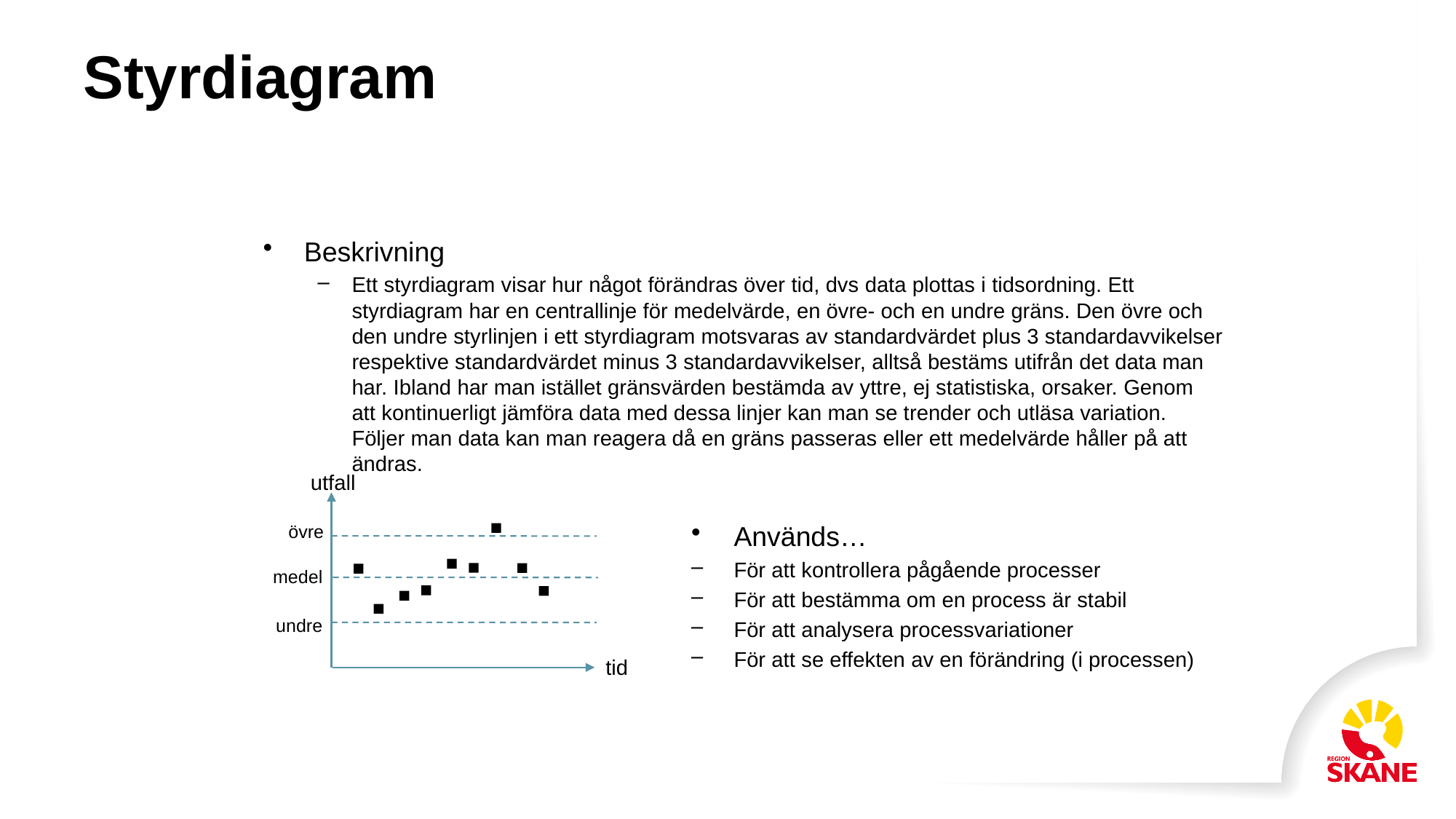

# Styrdiagram
Beskrivning
Ett styrdiagram visar hur något förändras över tid, dvs data plottas i tidsordning. Ett styrdiagram har en centrallinje för medelvärde, en övre- och en undre gräns. Den övre och den undre styrlinjen i ett styrdiagram motsvaras av standardvärdet plus 3 standardavvikelser respektive standardvärdet minus 3 standardavvikelser, alltså bestäms utifrån det data man har. Ibland har man istället gränsvärden bestämda av yttre, ej statistiska, orsaker. Genom att kontinuerligt jämföra data med dessa linjer kan man se trender och utläsa variation. Följer man data kan man reagera då en gräns passeras eller ett medelvärde håller på att ändras.

Används…
För att kontrollera pågående processer
För att bestämma om en process är stabil
För att analysera processvariationer
För att se effekten av en förändring (i processen)
utfall
övre

medel

undre
tid
* Se exempelvis “Understanding Variation: the Key to Managing Chaos”  av Wheeler, Donald (2000)